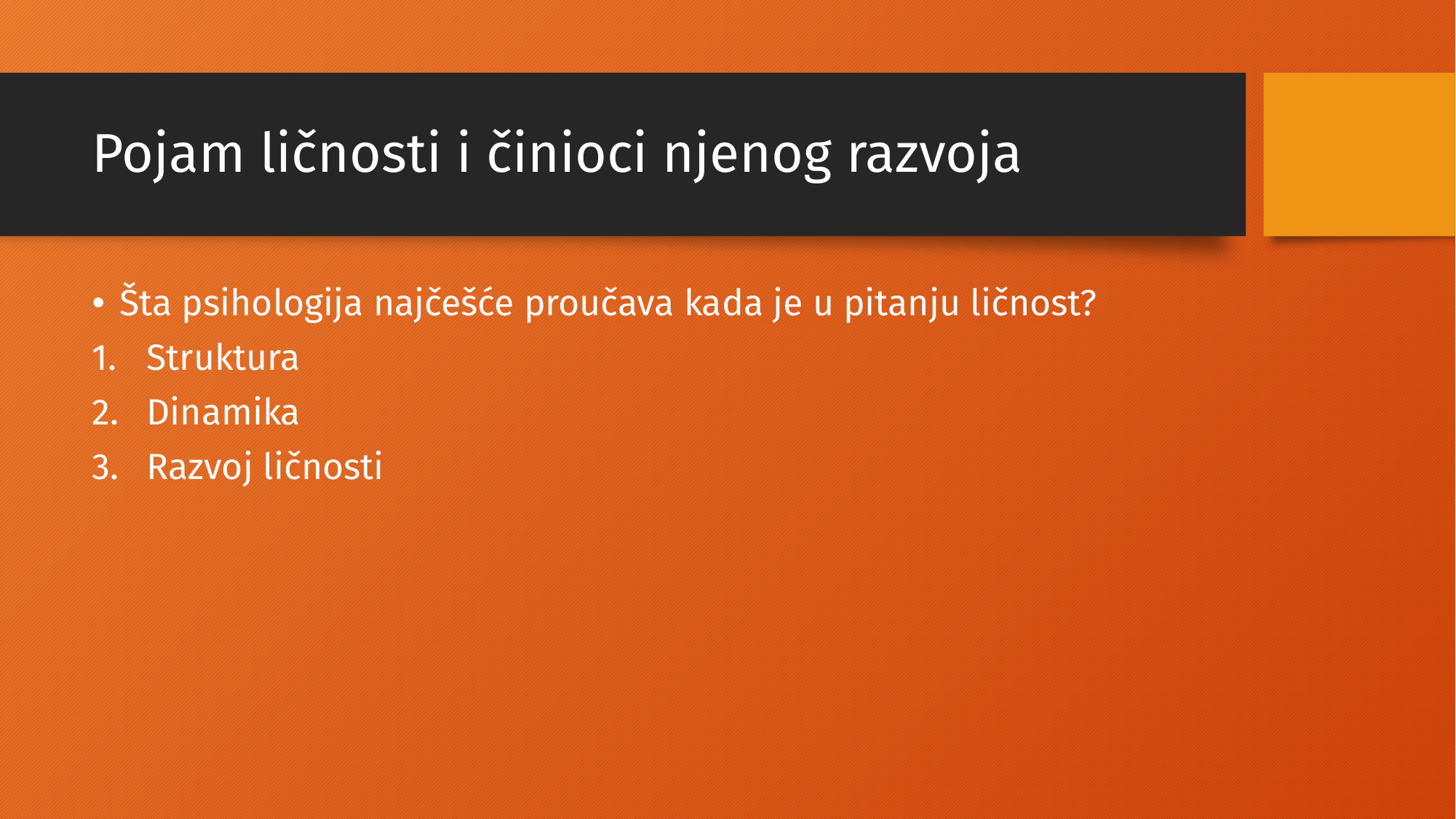

# Pojam ličnosti i činioci njenog razvoja
Šta psihologija najčešće proučava kada je u pitanju ličnost?
Struktura
Dinamika
Razvoj ličnosti